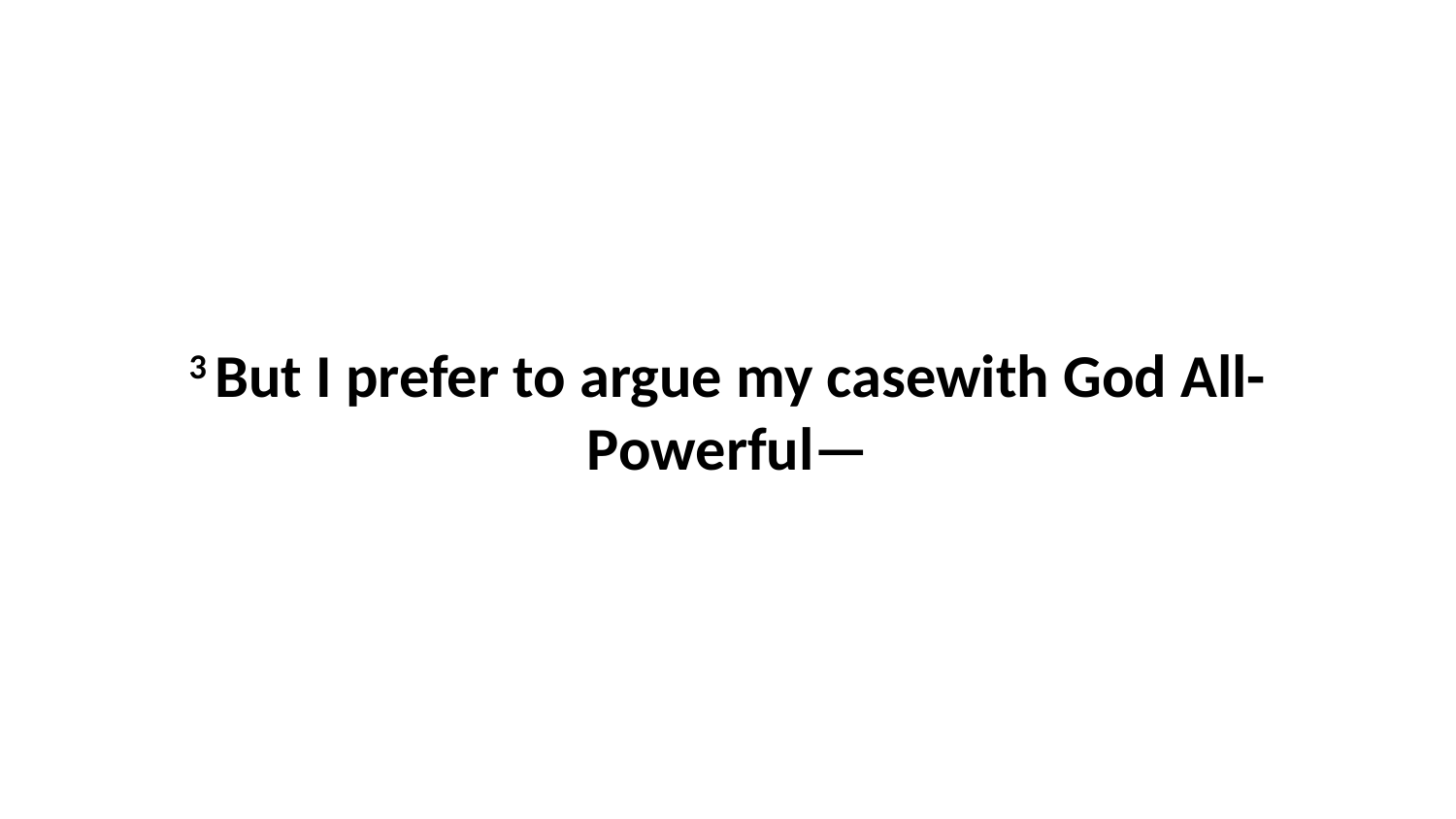

3 But I prefer to argue my casewith God All-Powerful—